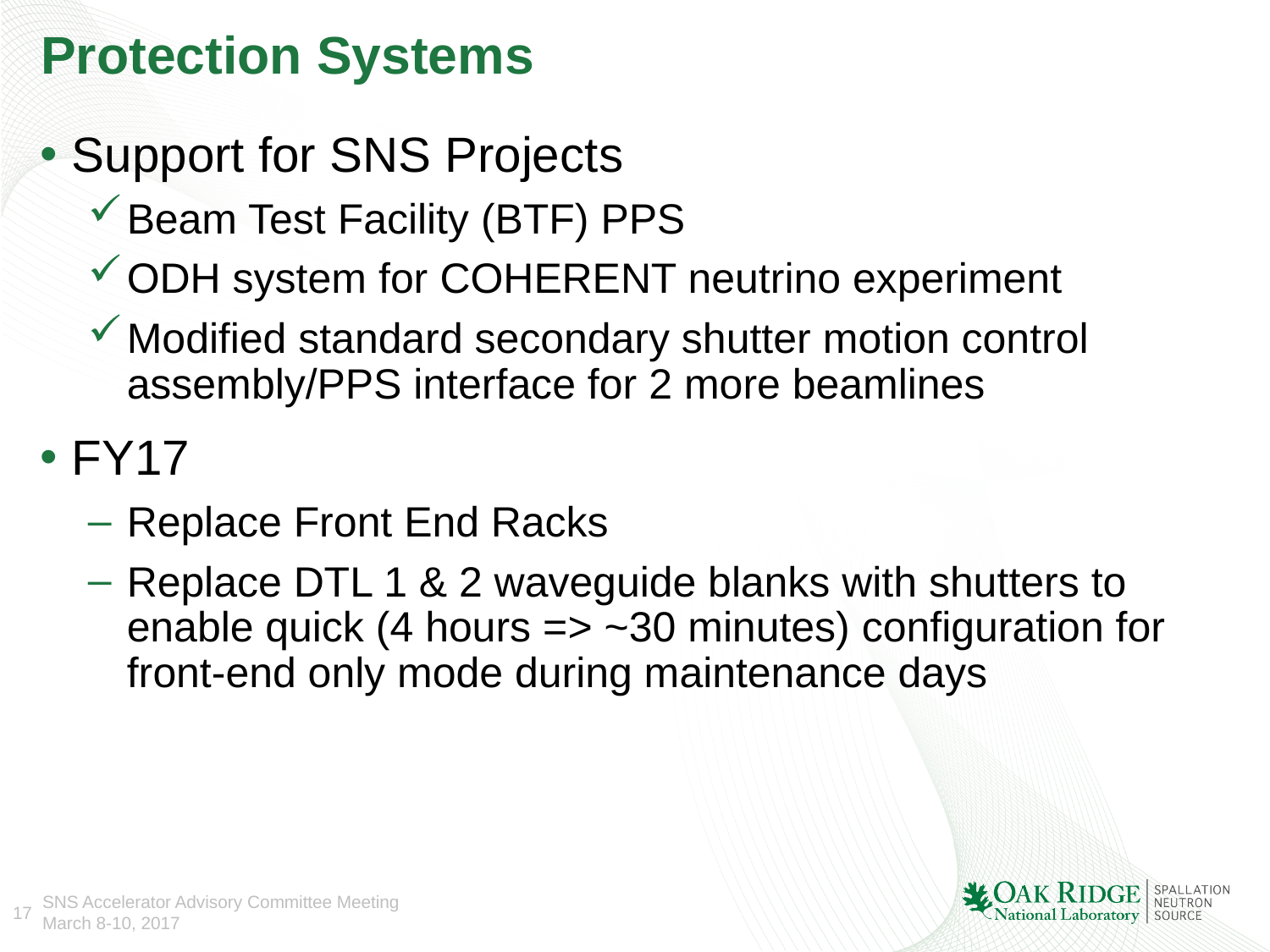

# Protection Systems
Support for SNS Projects
Beam Test Facility (BTF) PPS
ODH system for COHERENT neutrino experiment
Modified standard secondary shutter motion control assembly/PPS interface for 2 more beamlines
FY17
Replace Front End Racks
Replace DTL 1 & 2 waveguide blanks with shutters to enable quick (4 hours => ~30 minutes) configuration for front-end only mode during maintenance days